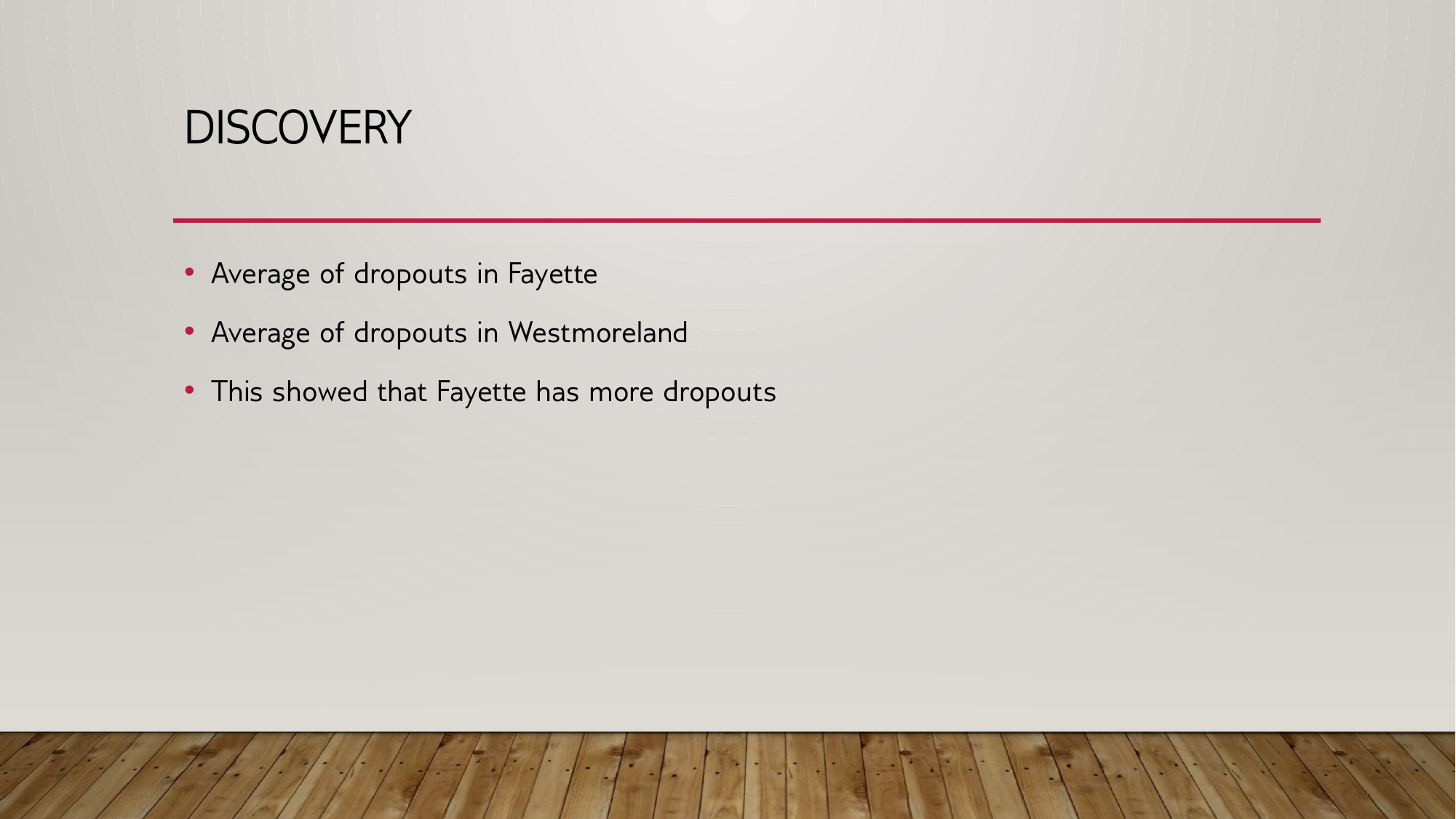

# discovery
Average of dropouts in Fayette
Average of dropouts in Westmoreland
This showed that Fayette has more dropouts